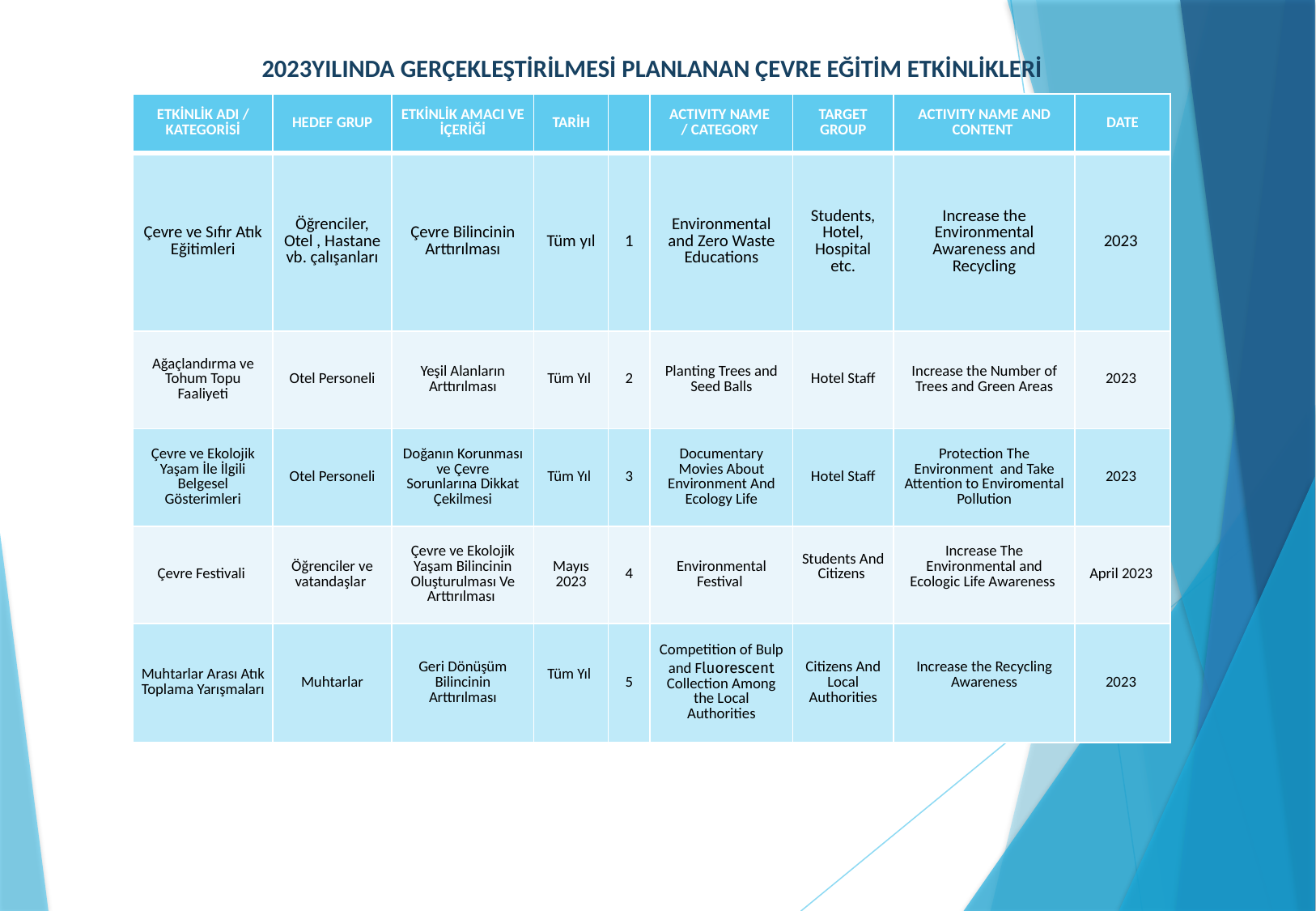

# 2023YILINDA GERÇEKLEŞTİRİLMESİ PLANLANAN ÇEVRE EĞİTİM ETKİNLİKLERİ
| ETKİNLİK ADI / KATEGORİSİ | HEDEF GRUP | ETKİNLİK AMACI VE İÇERİĞİ | TARİH |  | ACTIVITY NAME / CATEGORY | TARGET GROUP | ACTIVITY NAME AND CONTENT | DATE |
| --- | --- | --- | --- | --- | --- | --- | --- | --- |
| Çevre ve Sıfır Atık Eğitimleri | Öğrenciler, Otel , Hastane vb. çalışanları | Çevre Bilincinin Arttırılması | Tüm yıl | 1 | Environmental and Zero Waste Educations | Students, Hotel, Hospital etc. | Increase the Environmental Awareness and Recycling | 2023 |
| Ağaçlandırma ve Tohum Topu Faaliyeti | Otel Personeli | Yeşil Alanların Arttırılması | Tüm Yıl | 2 | Planting Trees and Seed Balls | Hotel Staff | Increase the Number of Trees and Green Areas | 2023 |
| Çevre ve Ekolojik Yaşam İle İlgili Belgesel Gösterimleri | Otel Personeli | Doğanın Korunması ve Çevre Sorunlarına Dikkat Çekilmesi | Tüm Yıl | 3 | Documentary Movies About Environment And Ecology Life | Hotel Staff | Protection The Environment and Take Attention to Enviromental Pollution | 2023 |
| Çevre Festivali | Öğrenciler ve vatandaşlar | Çevre ve Ekolojik Yaşam Bilincinin Oluşturulması Ve Arttırılması | Mayıs 2023 | 4 | Environmental Festival | Students And Citizens | Increase The Environmental and Ecologic Life Awareness | April 2023 |
| Muhtarlar Arası Atık Toplama Yarışmaları | Muhtarlar | Geri Dönüşüm Bilincinin Arttırılması | Tüm Yıl | 5 | Competition of Bulp and Fluorescent Collection Among the Local Authorities | Citizens And Local Authorities | Increase the Recycling Awareness | 2023 |